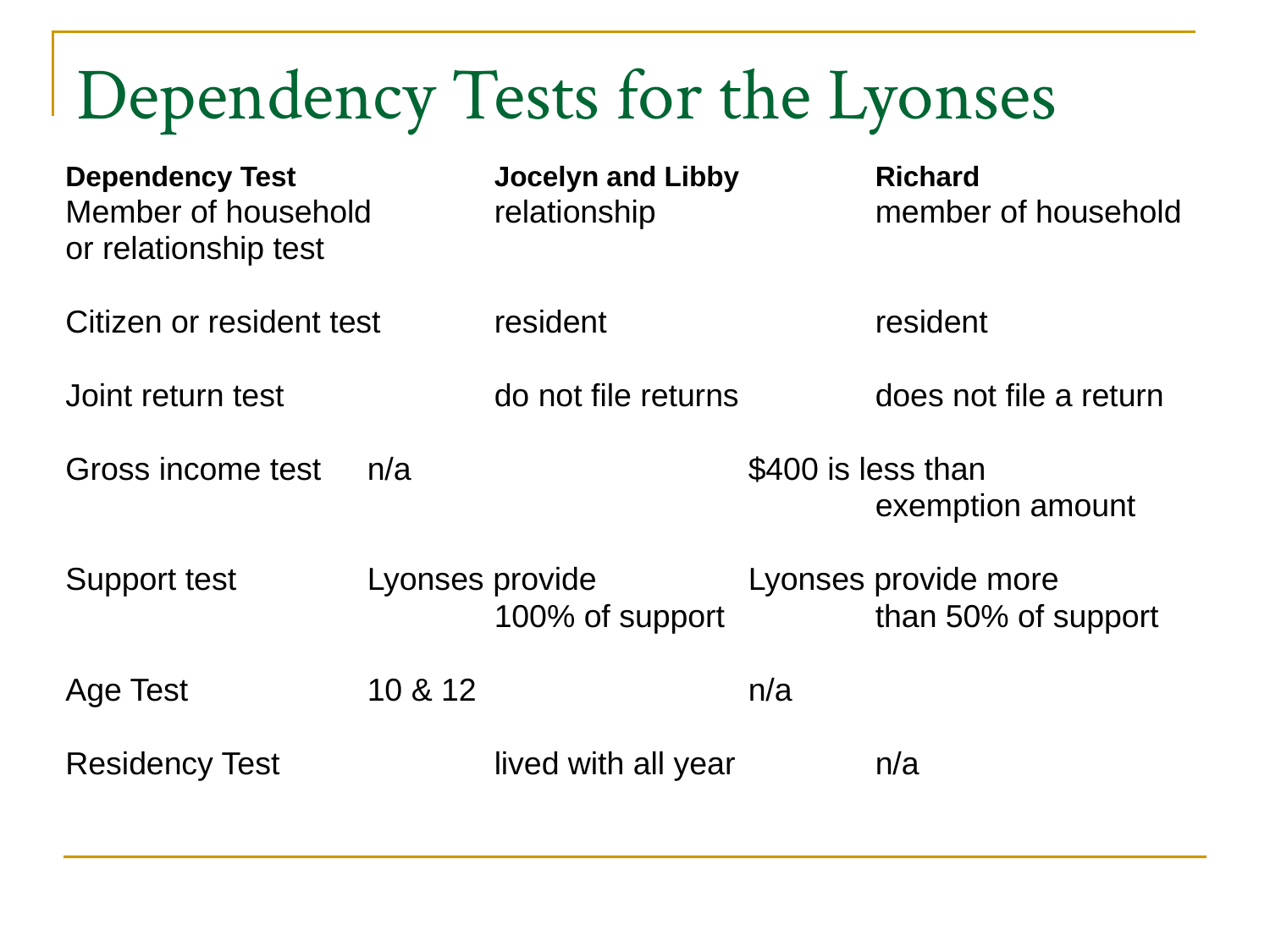

# Dependency Tests for the Lyonses
Dependency Test		Jocelyn and Libby		Richard
Member of household	relationship		member of household
or relationship test

Citizen or resident test	resident			resident

Joint return test		do not file returns		does not file a return

Gross income test	n/a			$400 is less than
							exemption amount

Support test		Lyonses provide 		Lyonses provide more
				100% of support		than 50% of support

Age Test		10 & 12			n/a

Residency Test		lived with all year		n/a